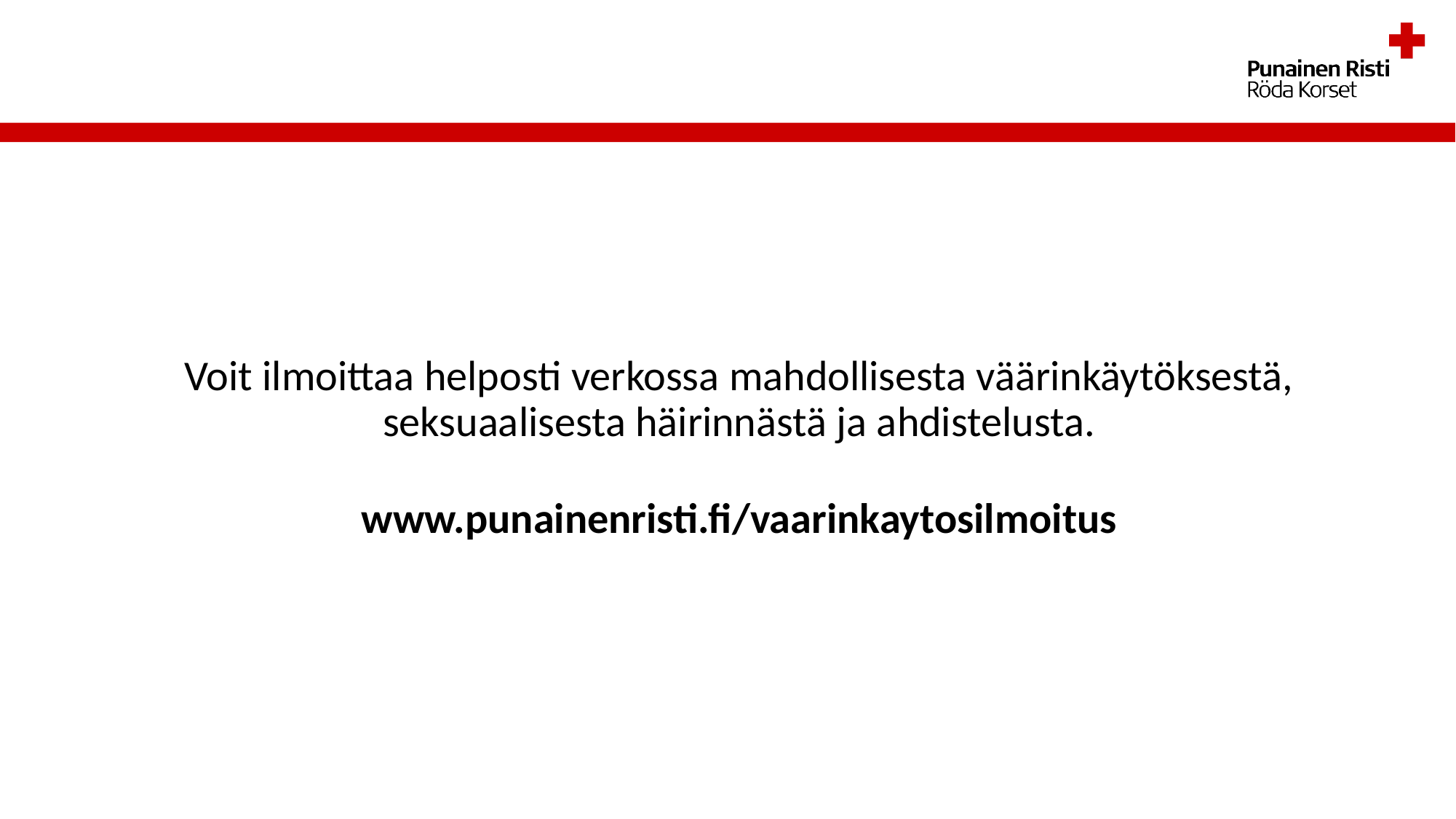

# Voit ilmoittaa helposti verkossa mahdollisesta väärinkäytöksestä, seksuaalisesta häirinnästä ja ahdistelusta.
www.punainenristi.fi/vaarinkaytosilmoitus